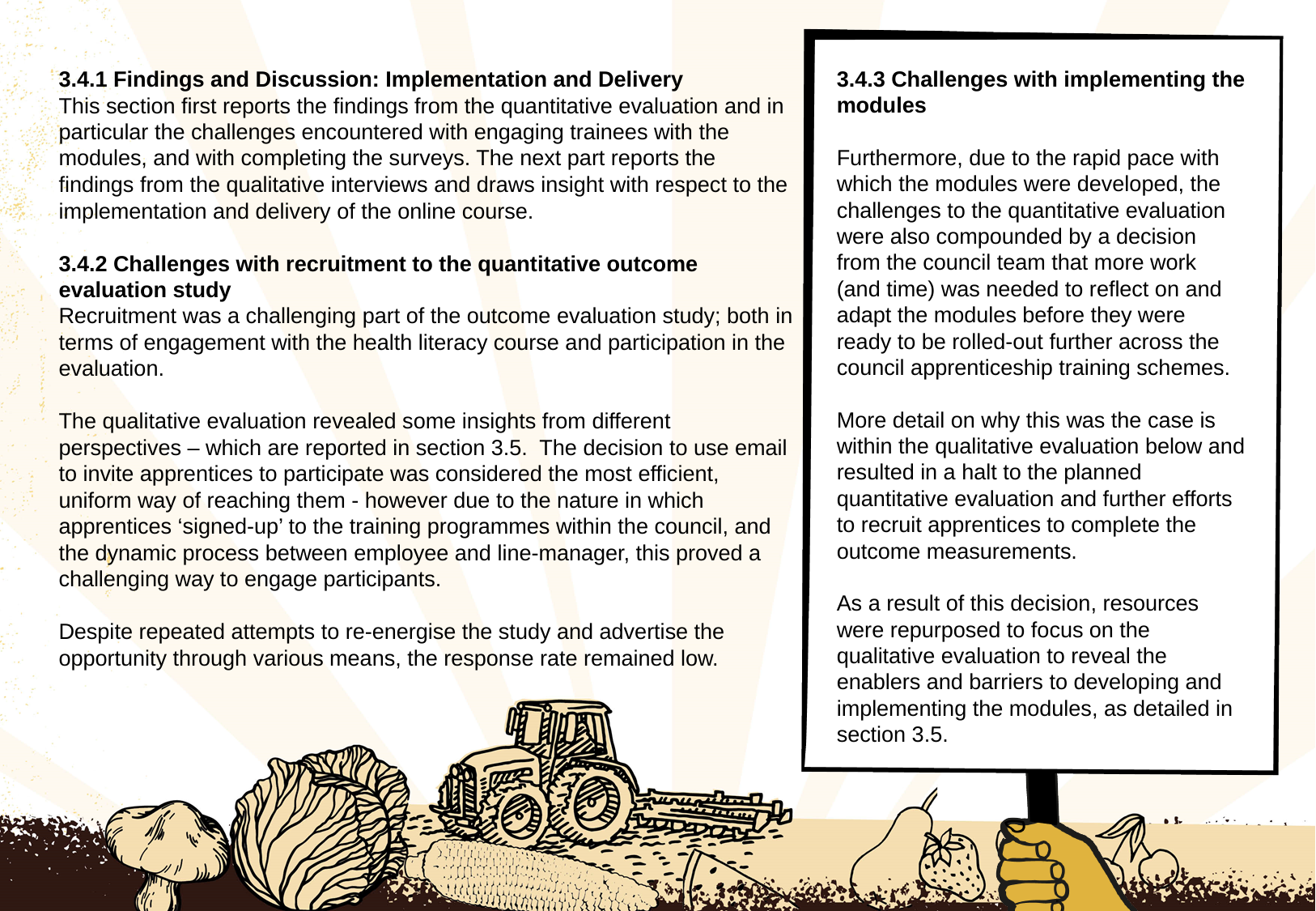

# Findings and Discussion: Implementation and Delivery
3.4.1 Findings and Discussion: Implementation and Delivery
This section first reports the findings from the quantitative evaluation and in particular the challenges encountered with engaging trainees with the modules, and with completing the surveys. The next part reports the findings from the qualitative interviews and draws insight with respect to the implementation and delivery of the online course.

3.4.2 Challenges with recruitment to the quantitative outcome evaluation study
Recruitment was a challenging part of the outcome evaluation study; both in terms of engagement with the health literacy course and participation in the evaluation.

The qualitative evaluation revealed some insights from different perspectives – which are reported in section 3.5.  The decision to use email to invite apprentices to participate was considered the most efficient, uniform way of reaching them - however due to the nature in which apprentices ‘signed-up’ to the training programmes within the council, and the dynamic process between employee and line-manager, this proved a challenging way to engage participants.

Despite repeated attempts to re-energise the study and advertise the opportunity through various means, the response rate remained low.

3.4.3 Challenges with implementing the modules

Furthermore, due to the rapid pace with which the modules were developed, the challenges to the quantitative evaluation were also compounded by a decision from the council team that more work (and time) was needed to reflect on and adapt the modules before they were ready to be rolled-out further across the council apprenticeship training schemes.

More detail on why this was the case is within the qualitative evaluation below and resulted in a halt to the planned quantitative evaluation and further efforts to recruit apprentices to complete the outcome measurements.

As a result of this decision, resources were repurposed to focus on the qualitative evaluation to reveal the enablers and barriers to developing and implementing the modules, as detailed in section 3.5.